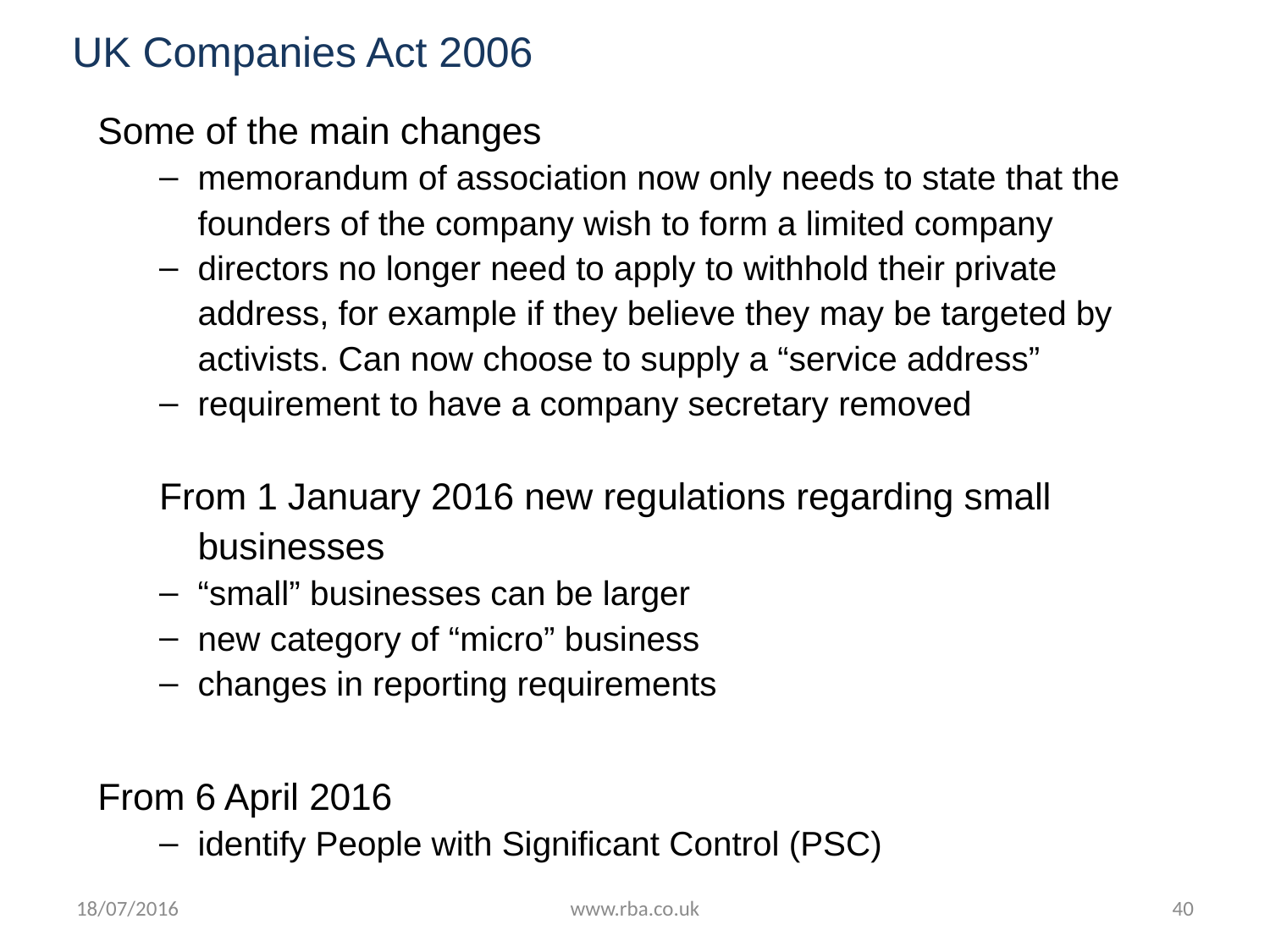

# UK Companies Act 2006
Some of the main changes
memorandum of association now only needs to state that the founders of the company wish to form a limited company
directors no longer need to apply to withhold their private address, for example if they believe they may be targeted by activists. Can now choose to supply a “service address”
requirement to have a company secretary removed

From 1 January 2016 new regulations regarding small businesses
“small” businesses can be larger
new category of “micro” business
changes in reporting requirements

From 6 April 2016
identify People with Significant Control (PSC)

18/07/2016
www.rba.co.uk
40